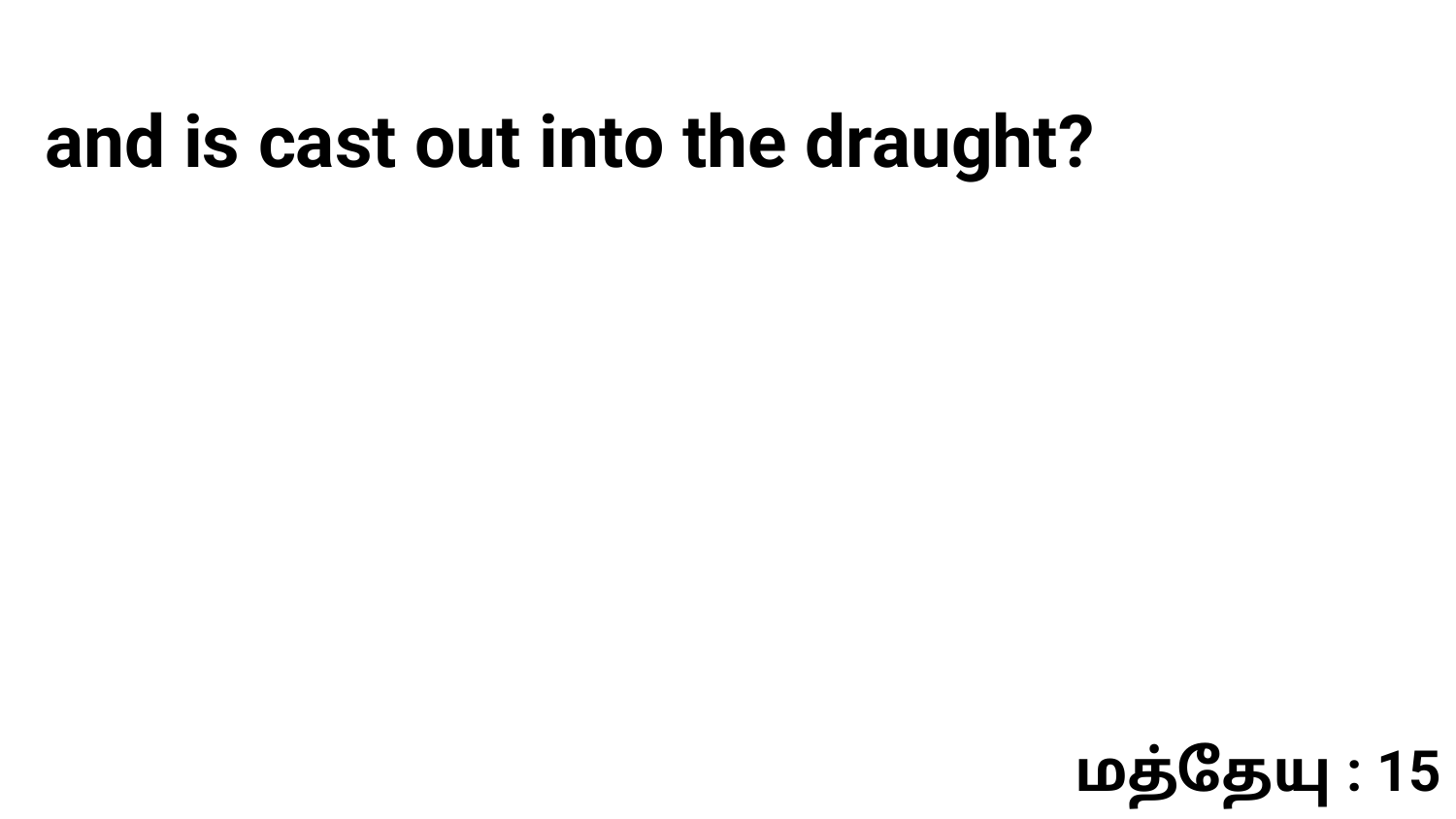

and is cast out into the draught?
மத்தேயு : 15